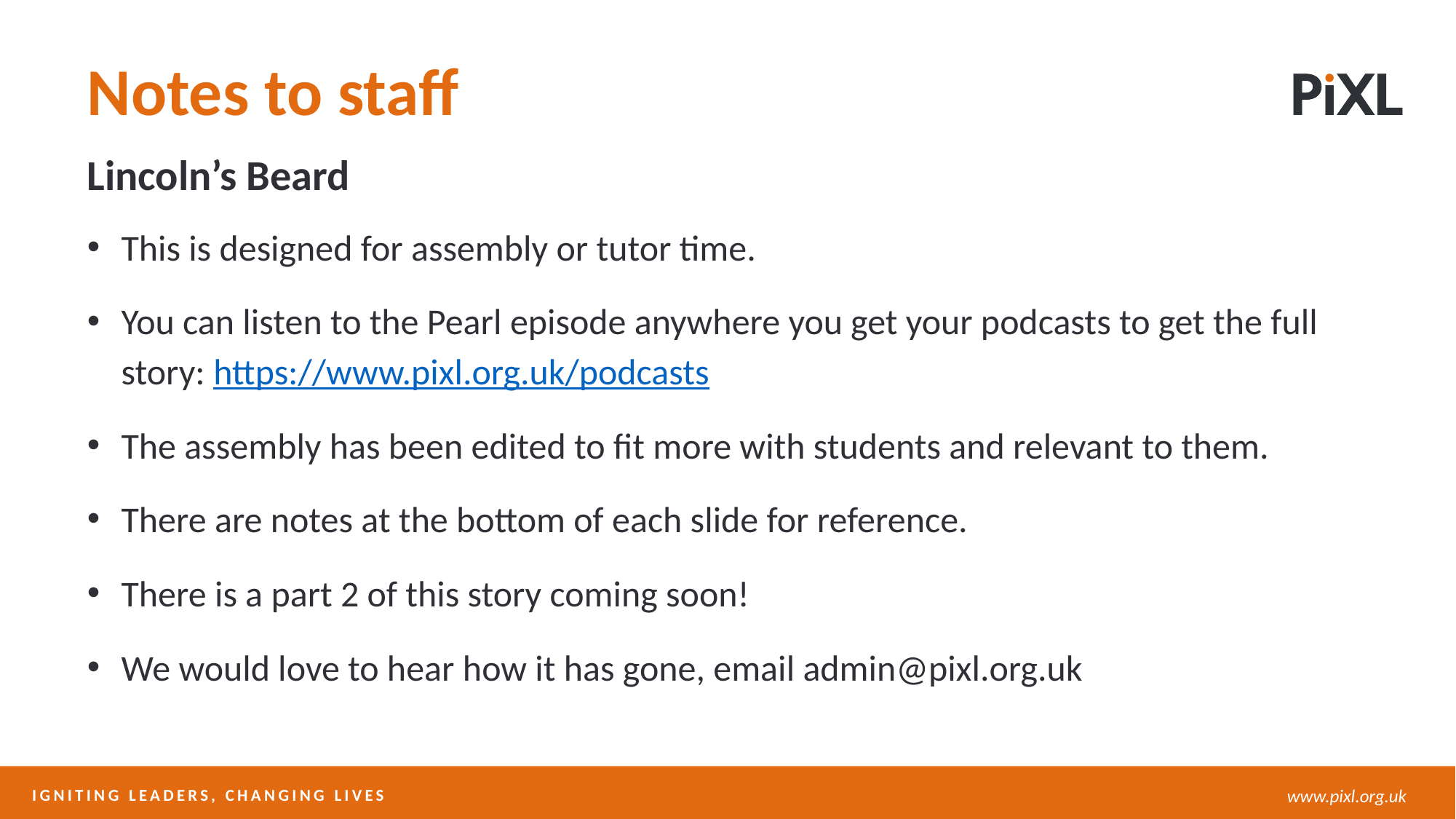

Notes to staff
Lincoln’s Beard
This is designed for assembly or tutor time.
You can listen to the Pearl episode anywhere you get your podcasts to get the full story: https://www.pixl.org.uk/podcasts
The assembly has been edited to fit more with students and relevant to them.
There are notes at the bottom of each slide for reference.
There is a part 2 of this story coming soon!
We would love to hear how it has gone, email admin@pixl.org.uk